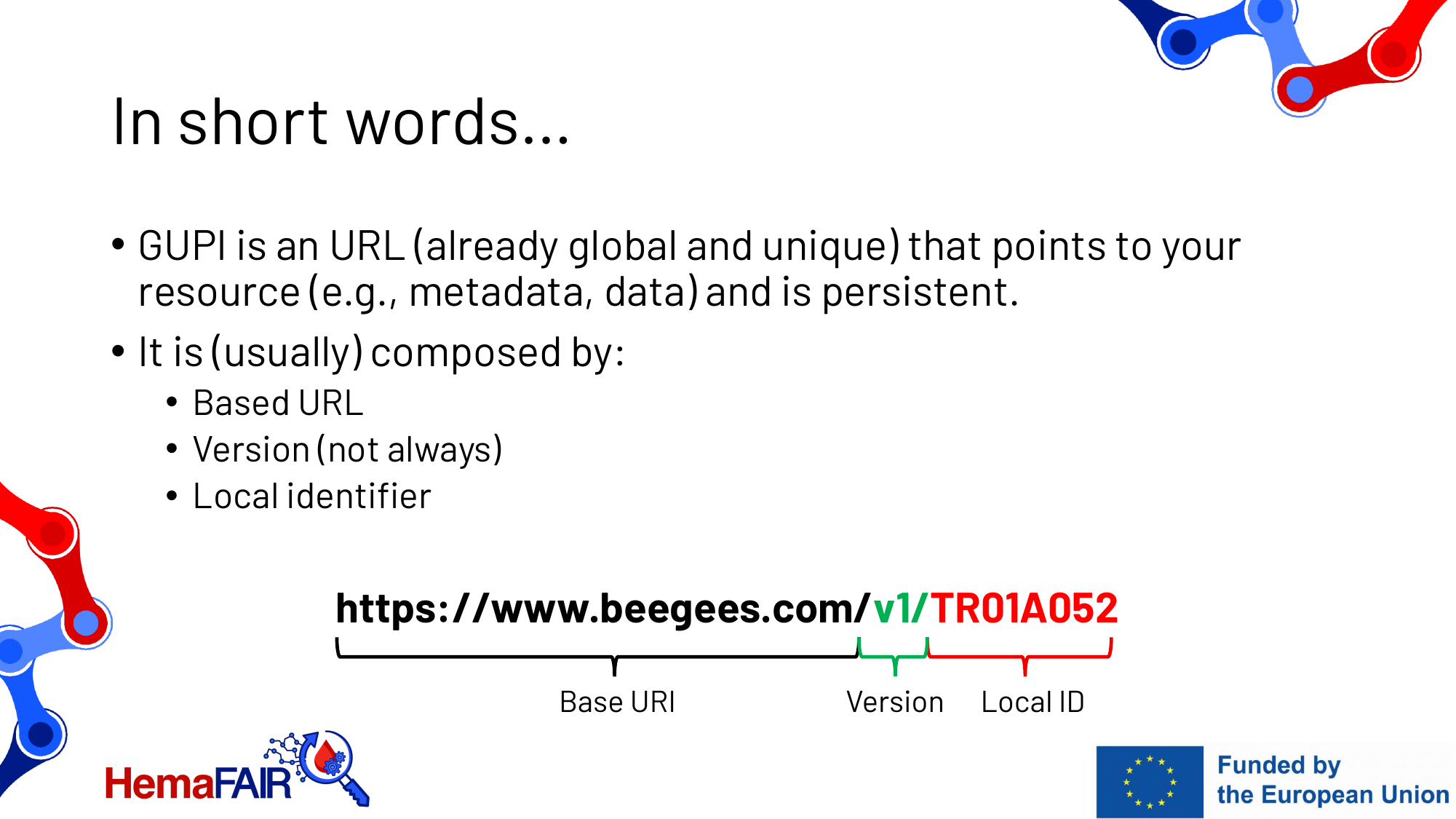

# In short words…
GUPI is an URL (already global and unique) that points to your resource (e.g., metadata, data) and is persistent.
It is (usually) composed by:
Based URL
Version (not always)
Local identifier

https://www.beegees.com/v1/TR01A052

Base URI
Version
Local ID